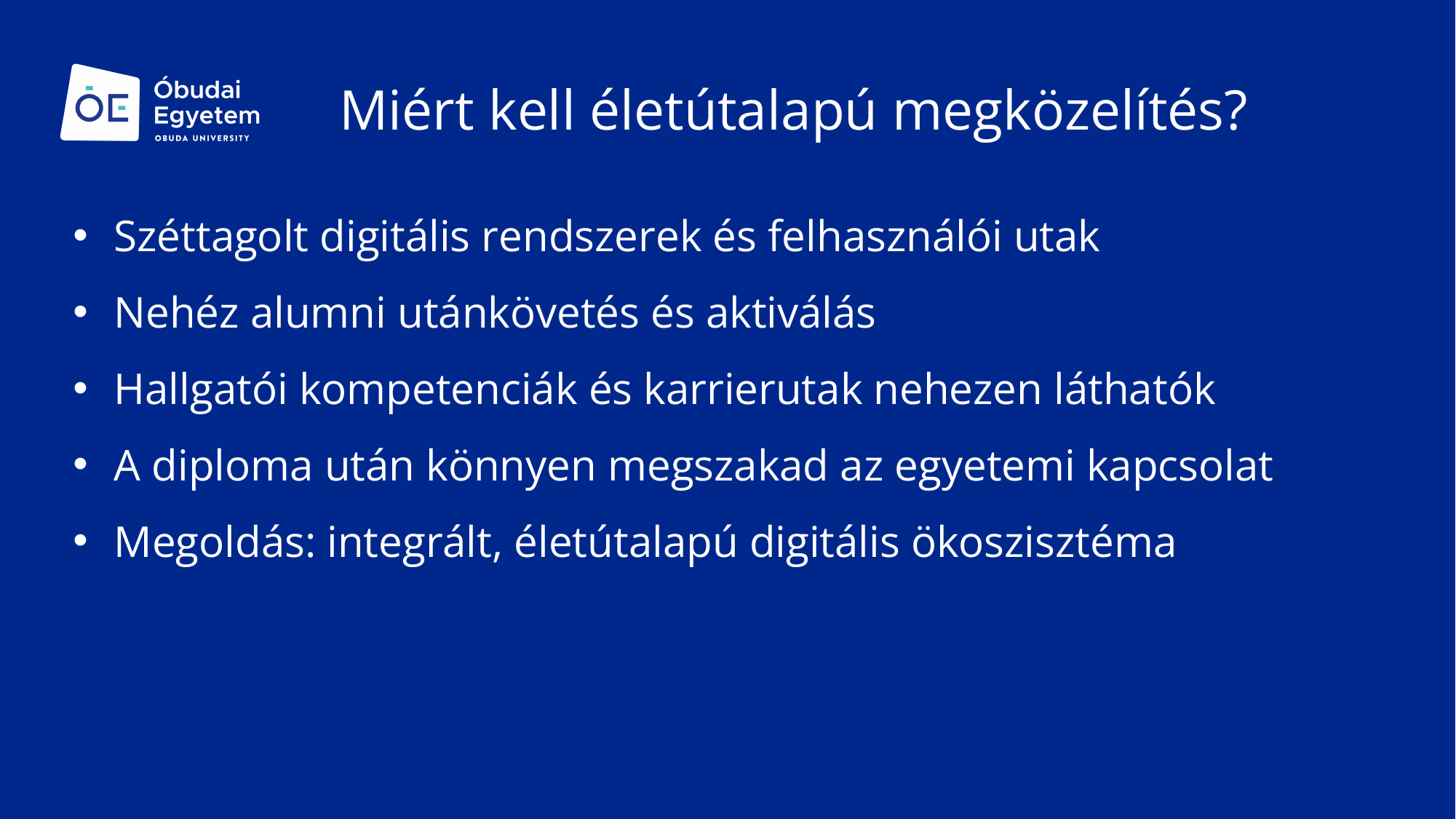

Miért kell életútalapú megközelítés?
Széttagolt digitális rendszerek és felhasználói utak
Nehéz alumni utánkövetés és aktiválás
Hallgatói kompetenciák és karrierutak nehezen láthatók
A diploma után könnyen megszakad az egyetemi kapcsolat
Megoldás: integrált, életútalapú digitális ökoszisztéma